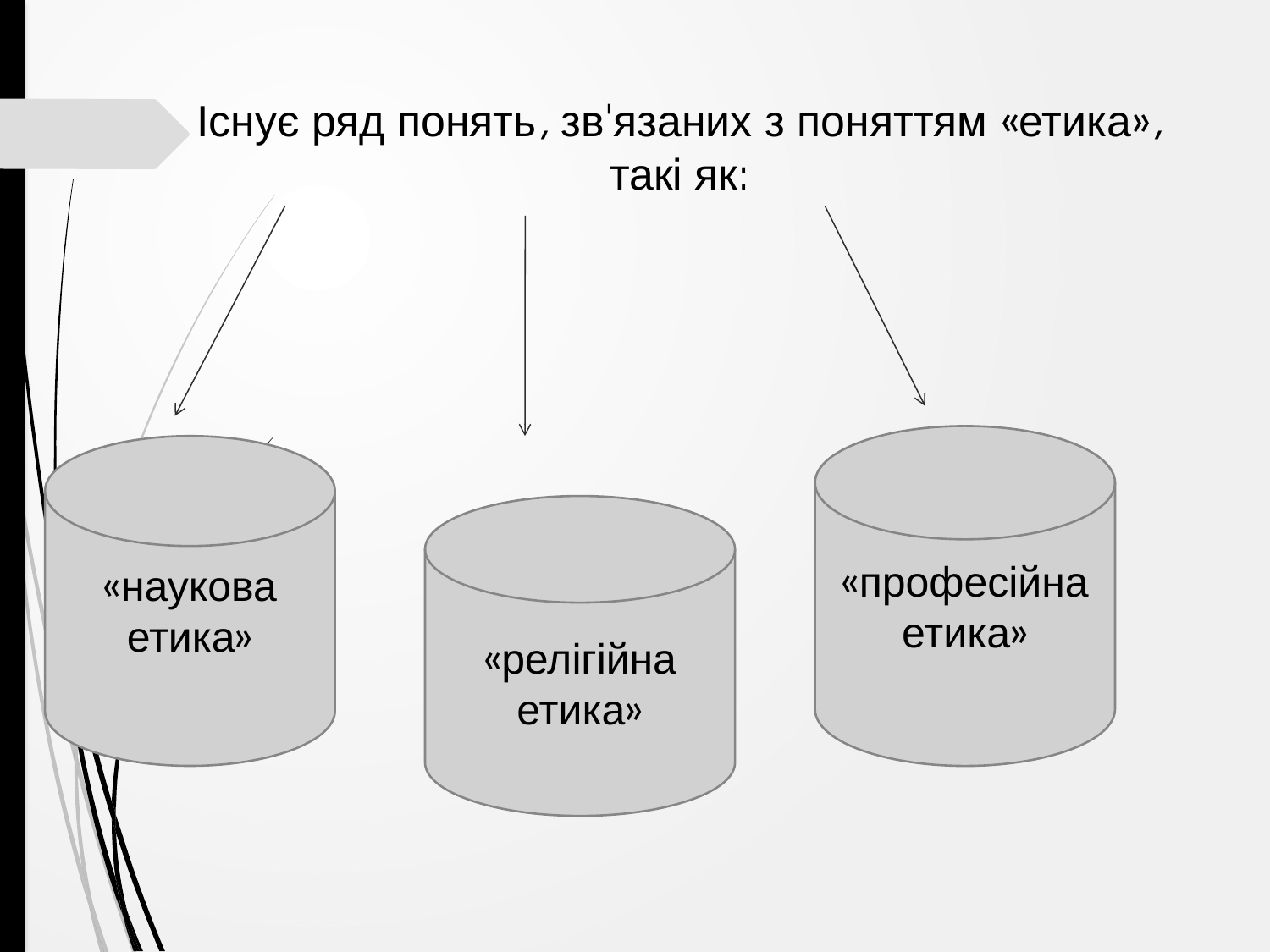

# Існує ряд понять, зв'язаних з поняттям «етика», такі як:
«професійна етика»

«наукова етика»

«релігійна етика»